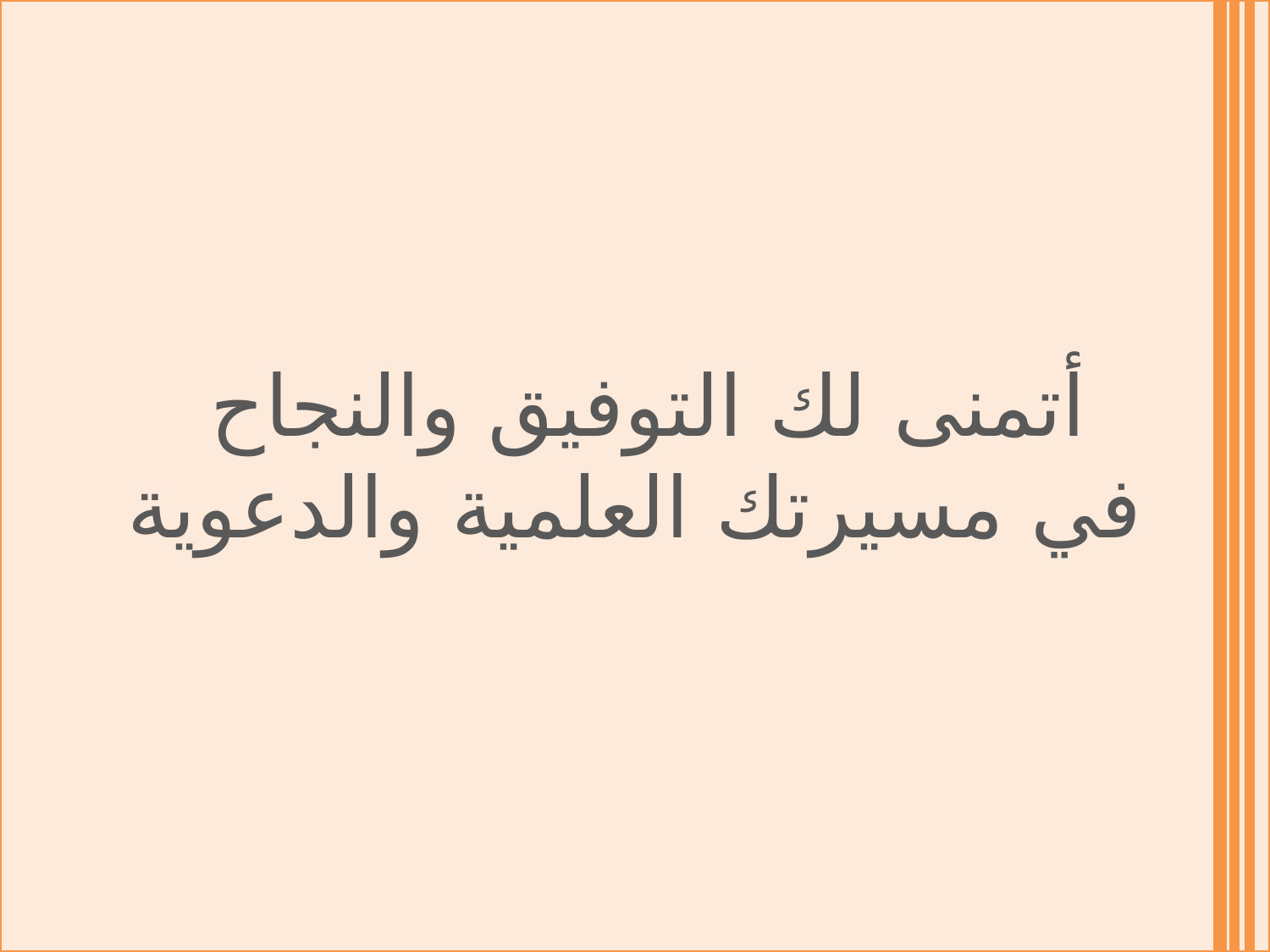

أتمنى لك التوفيق والنجاح
في مسيرتك العلمية والدعوية